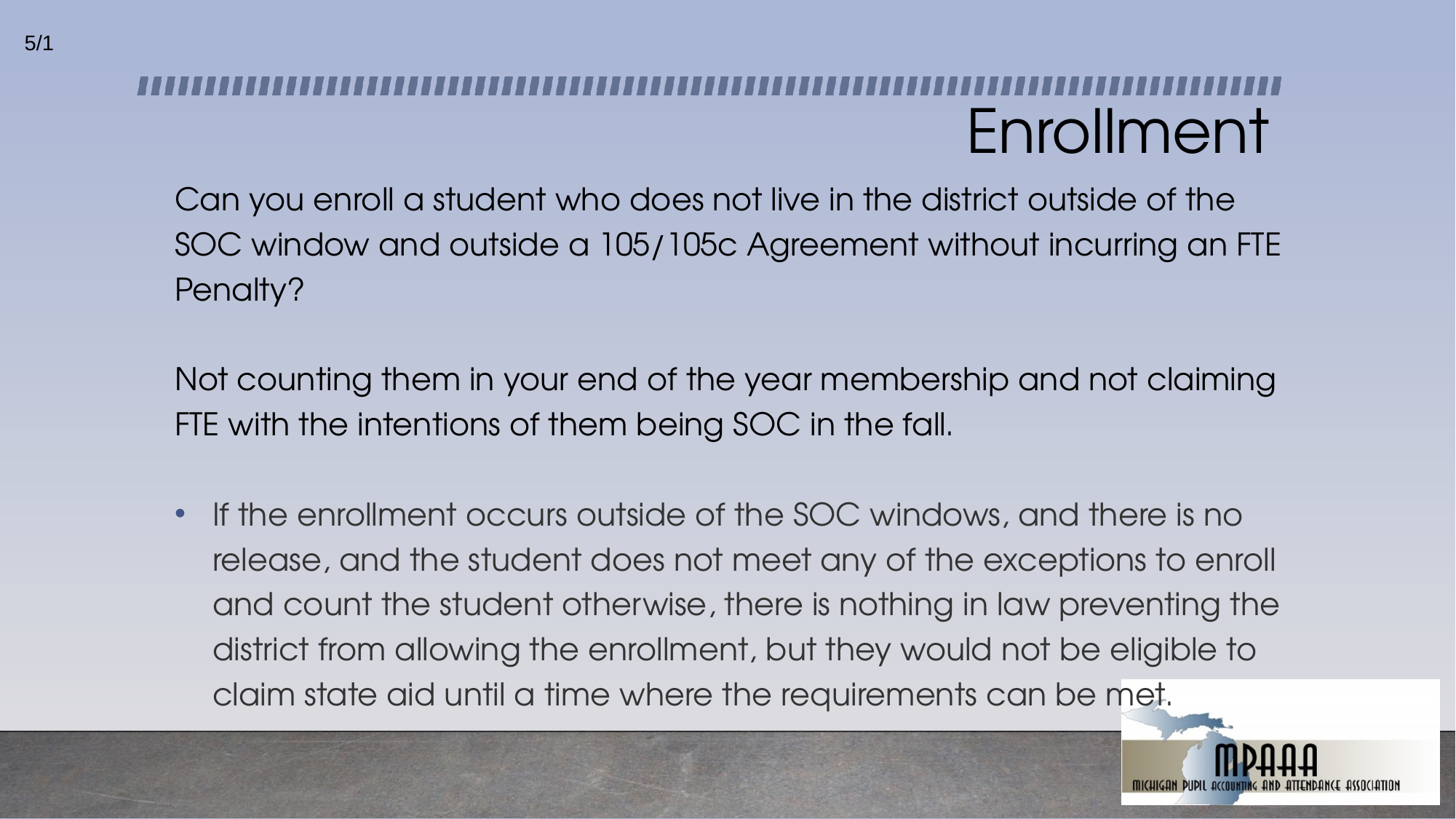

5/1
# Enrollment
Can you enroll a student who does not live in the district outside of the SOC window and outside a 105/105c Agreement without incurring an FTE Penalty?

Not counting them in your end of the year membership and not claiming FTE with the intentions of them being SOC in the fall.

If the enrollment occurs outside of the SOC windows, and there is no release, and the student does not meet any of the exceptions to enroll and count the student otherwise, there is nothing in law preventing the district from allowing the enrollment, but they would not be eligible to claim state aid until a time where the requirements can be met.